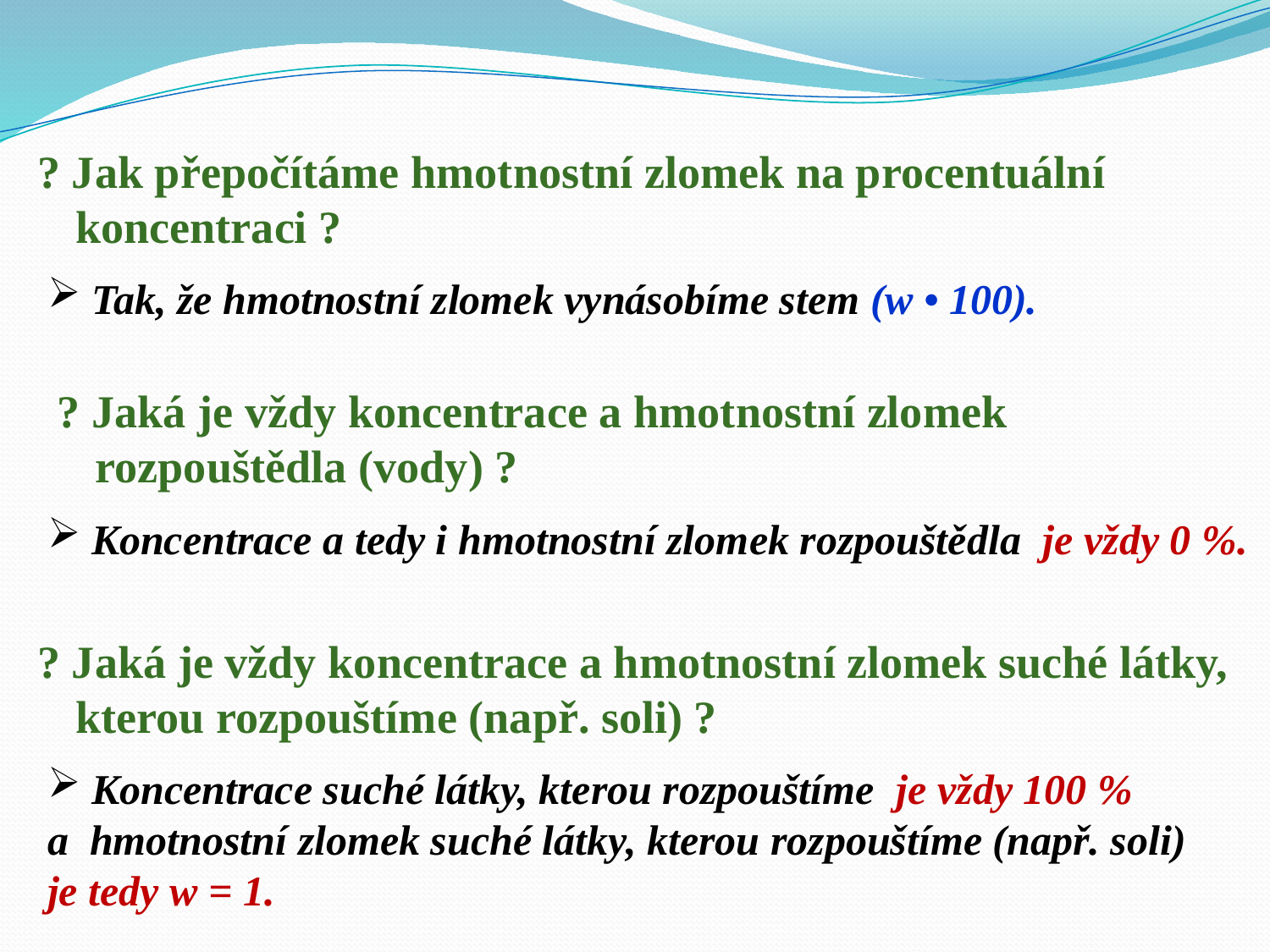

? Jak přepočítáme hmotnostní zlomek na procentuální koncentraci ?
 Tak, že hmotnostní zlomek vynásobíme stem (w • 100).
? Jaká je vždy koncentrace a hmotnostní zlomek rozpouštědla (vody) ?
 Koncentrace a tedy i hmotnostní zlomek rozpouštědla  je vždy 0 %.
? Jaká je vždy koncentrace a hmotnostní zlomek suché látky, kterou rozpouštíme (např. soli) ?
 Koncentrace suché látky, kterou rozpouštíme  je vždy 100 %
a  hmotnostní zlomek suché látky, kterou rozpouštíme (např. soli)
je tedy w = 1.